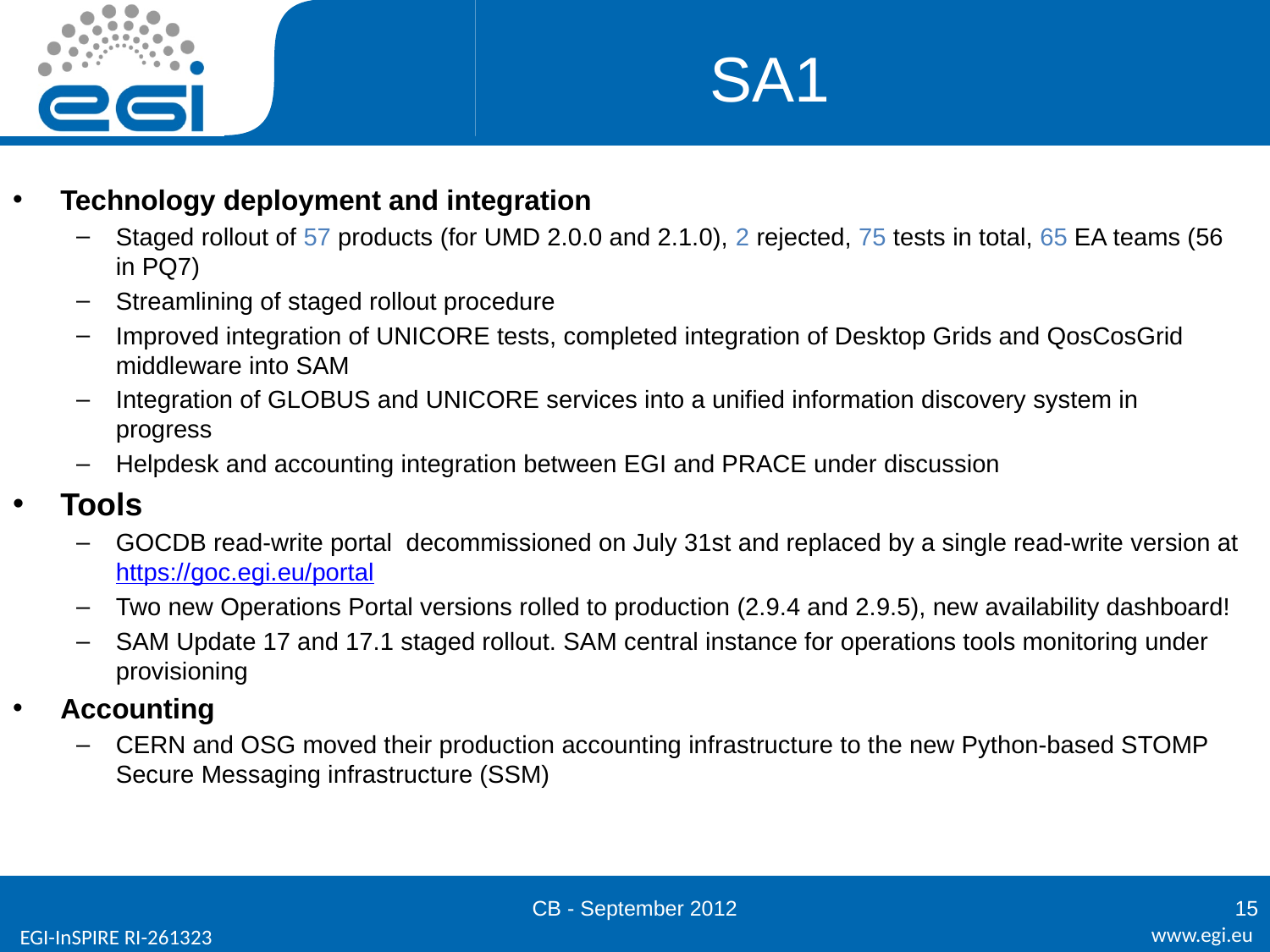

# SA1
Technology deployment and integration
Staged rollout of 57 products (for UMD 2.0.0 and 2.1.0), 2 rejected, 75 tests in total, 65 EA teams (56 in PQ7)
Streamlining of staged rollout procedure
Improved integration of UNICORE tests, completed integration of Desktop Grids and QosCosGrid middleware into SAM
Integration of GLOBUS and UNICORE services into a unified information discovery system in progress
Helpdesk and accounting integration between EGI and PRACE under discussion
Tools
GOCDB read-write portal  decommissioned on July 31st and replaced by a single read-write version at https://goc.egi.eu/portal
Two new Operations Portal versions rolled to production (2.9.4 and 2.9.5), new availability dashboard!
SAM Update 17 and 17.1 staged rollout. SAM central instance for operations tools monitoring under provisioning
Accounting
CERN and OSG moved their production accounting infrastructure to the new Python-based STOMP Secure Messaging infrastructure (SSM)

CB - September 2012
15